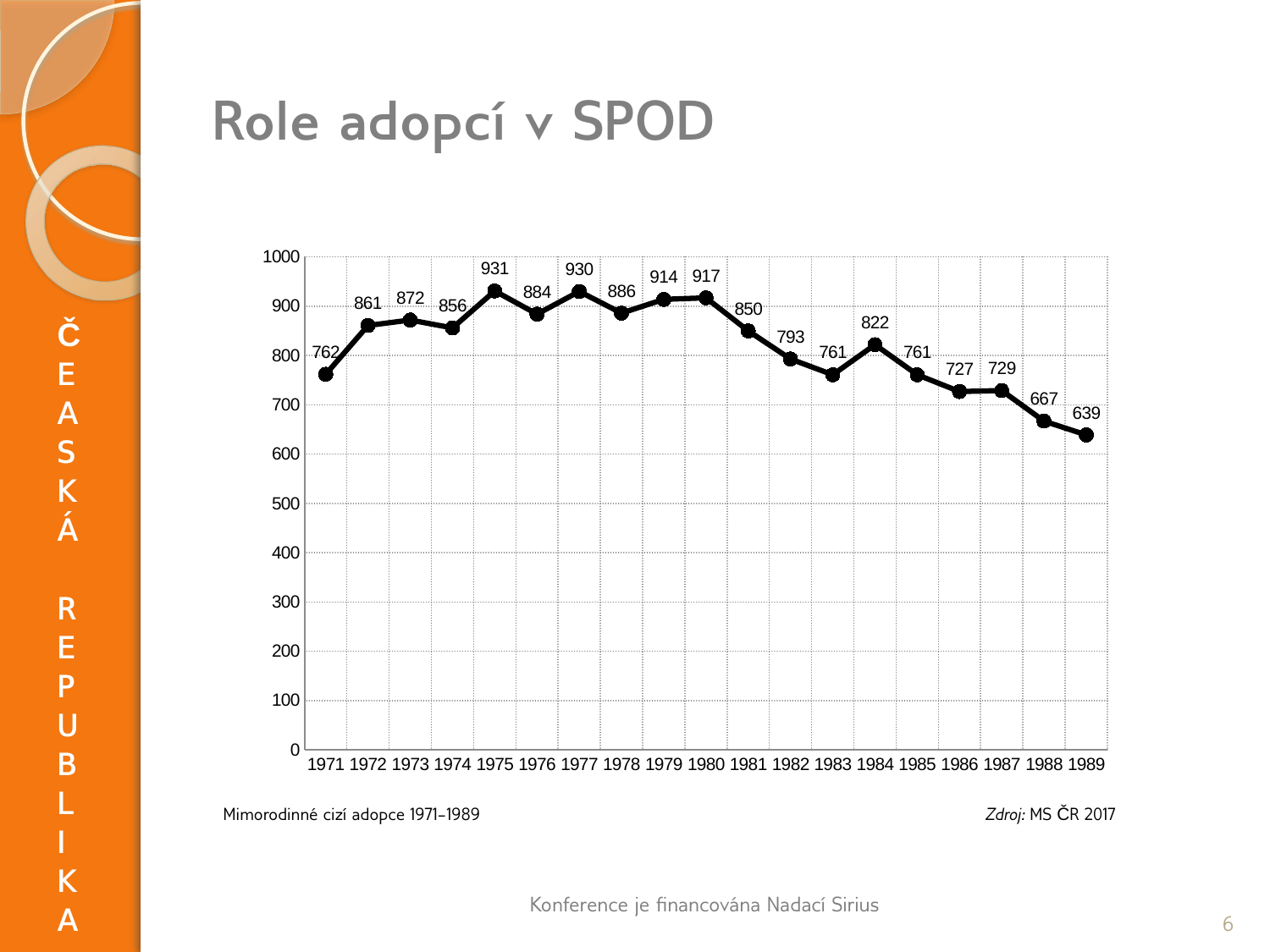

# Role adopcí v SPOD

Mimorodinné cizí adopce 1971–1989				Zdroj: MS ČR 2017

### Chart

| Category | MS |
|---|---|
| 1971 | 762.0 |
| 1972 | 861.0 |
| 1973 | 872.0 |
| 1974 | 856.0 |
| 1975 | 931.0 |
| 1976 | 884.0 |
| 1977 | 930.0 |
| 1978 | 886.0 |
| 1979 | 914.0 |
| 1980 | 917.0 |
| 1981 | 850.0 |
| 1982 | 793.0 |
| 1983 | 761.0 |
| 1984 | 822.0 |
| 1985 | 761.0 |
| 1986 | 727.0 |
| 1987 | 729.0 |
| 1988 | 667.0 |
| 1989 | 639.0 |
ČEASKÁ

REPUBL I
KA
Konference je financována Nadací Sirius
6